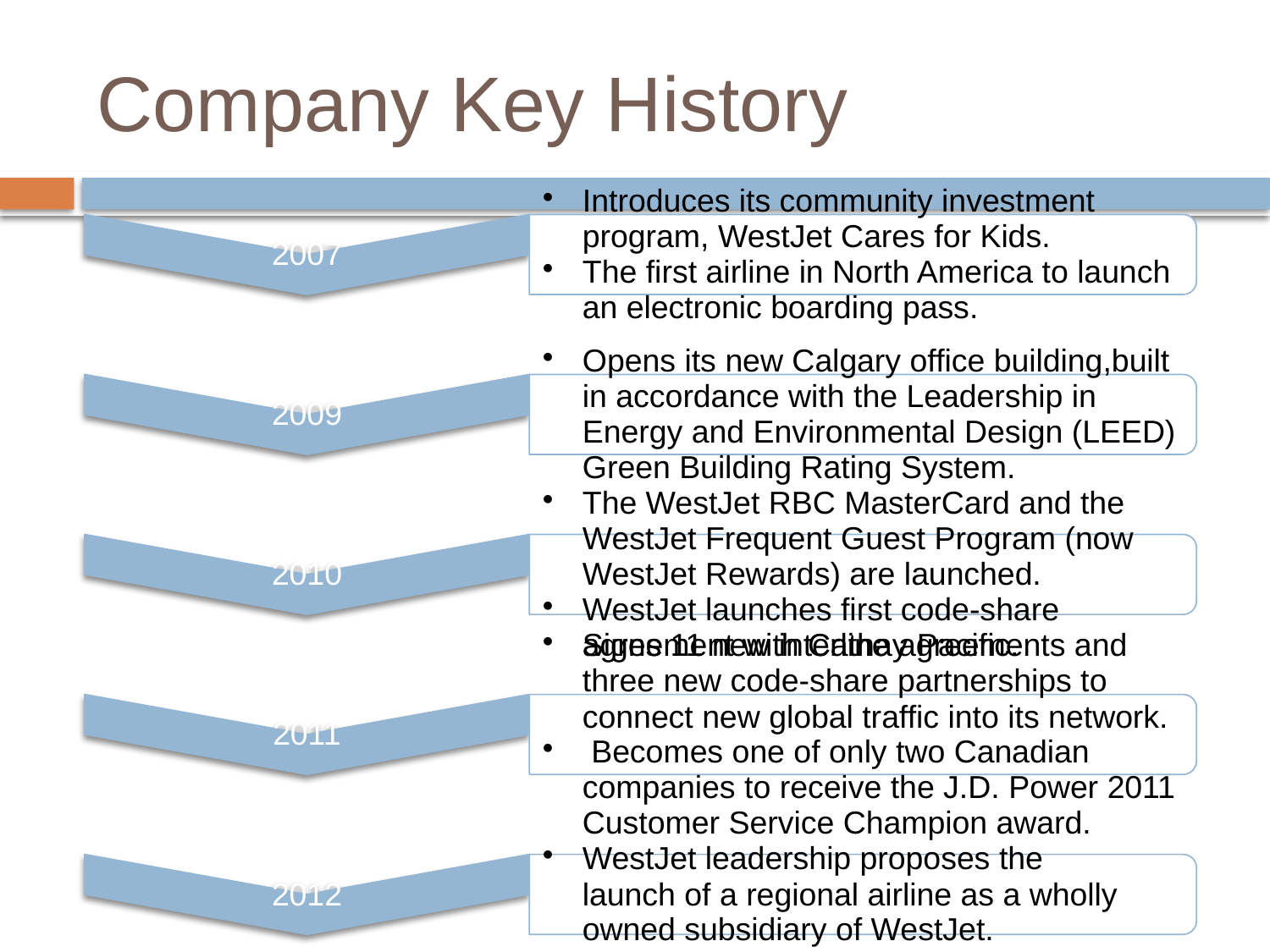

# Company Key History
2007
Introduces its community investment program, WestJet Cares for Kids.
The first airline in North America to launch an electronic boarding pass.
2009
2010
2011
2012
Opens its new Calgary office building,built in accordance with the Leadership in Energy and Environmental Design (LEED) Green Building Rating System.
The WestJet RBC MasterCard and the WestJet Frequent Guest Program (now WestJet Rewards) are launched.
 Becomes one of only two Canadian companies to receive the J.D. Power 2011 Customer Service Champion award.
WestJet leadership proposes the	launch of a regional airline as a wholly owned subsidiary of WestJet.